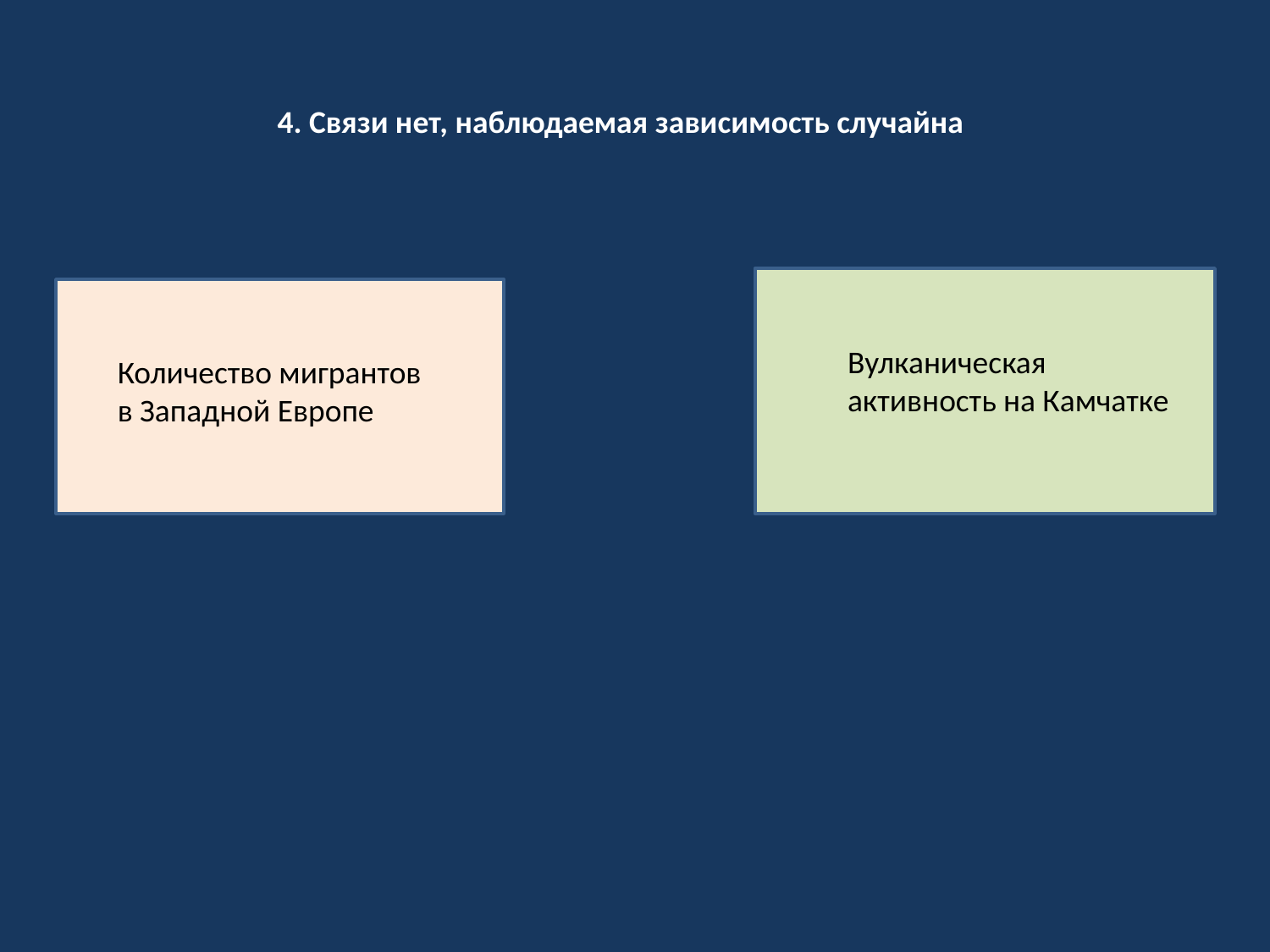

4. Связи нет, наблюдаемая зависимость случайна

Вулканическая активность на Камчатке
Количество мигрантов в Западной Европе